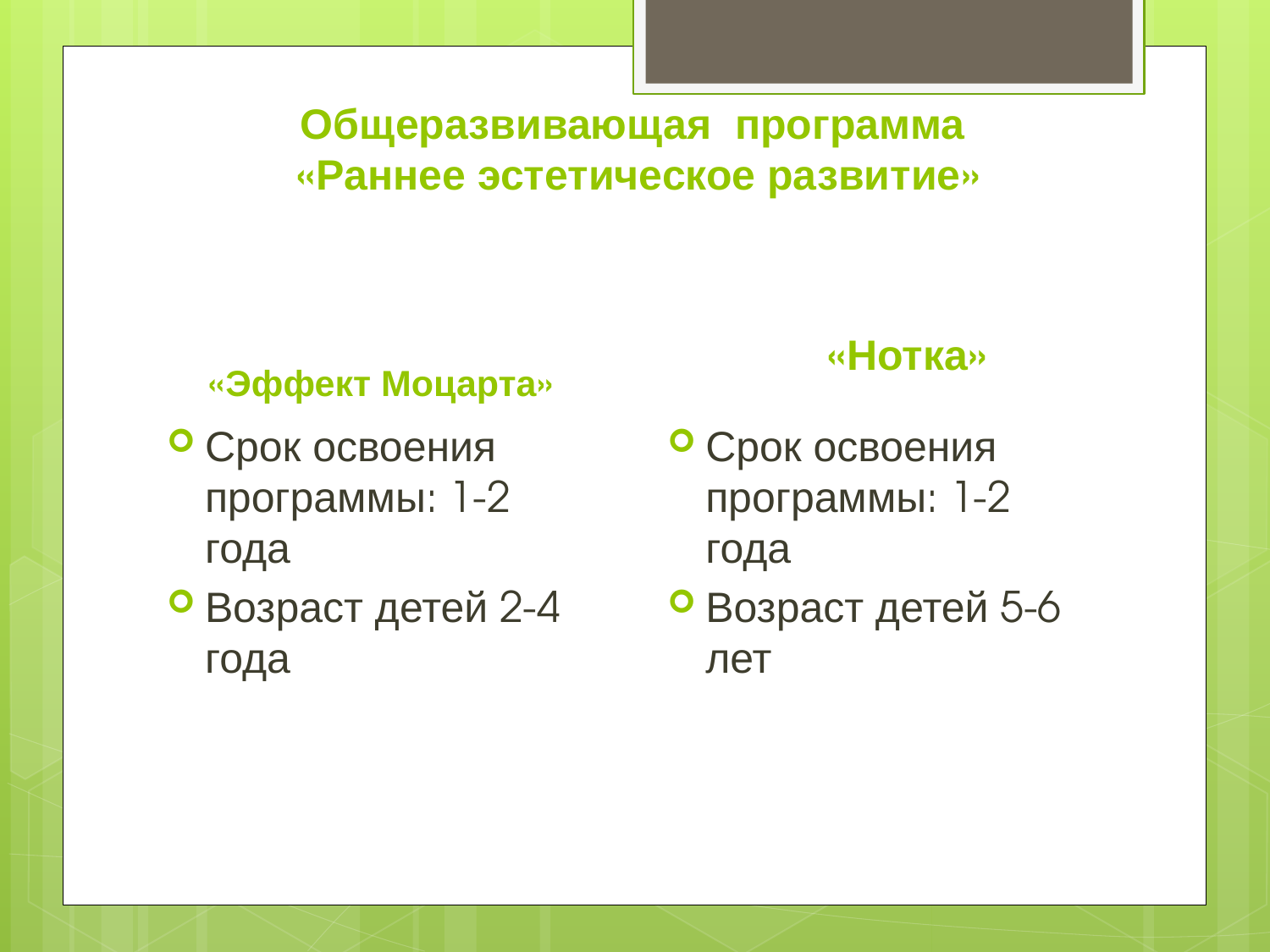

# Общеразвивающая  программа «Раннее эстетическое развитие»
«Нотка»
«Эффект Моцарта»
Срок освоения программы: 1-2 года
Возраст детей 2-4 года
Срок освоения программы: 1-2 года
Возраст детей 5-6 лет